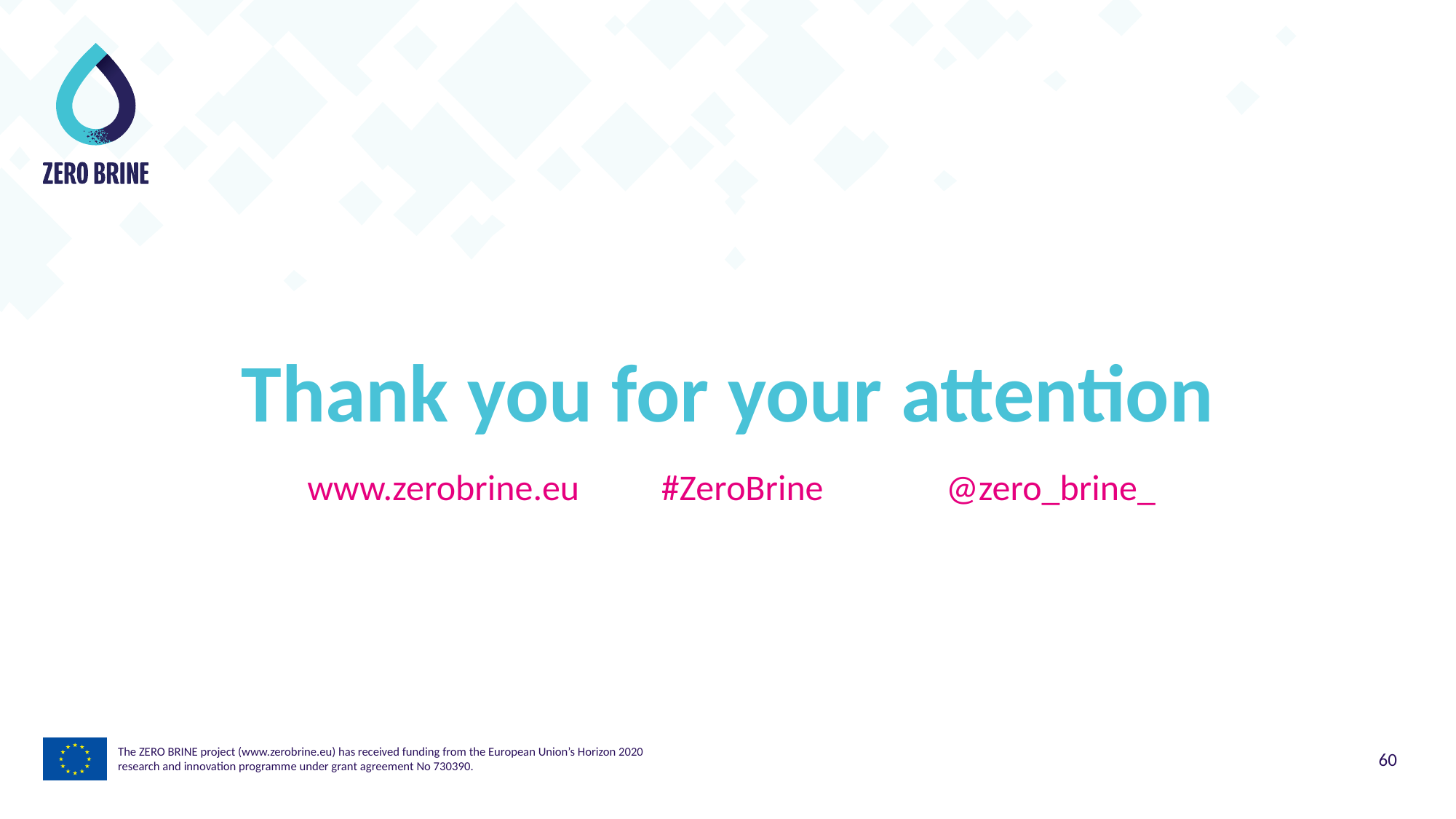

Thank you for your attention
 www.zerobrine.eu          #ZeroBrine               @zero_brine_
The ZERO BRINE project (www.zerobrine.eu) has received funding from the European Union’s Horizon 2020
research and innovation programme under grant agreement No 730390.

60